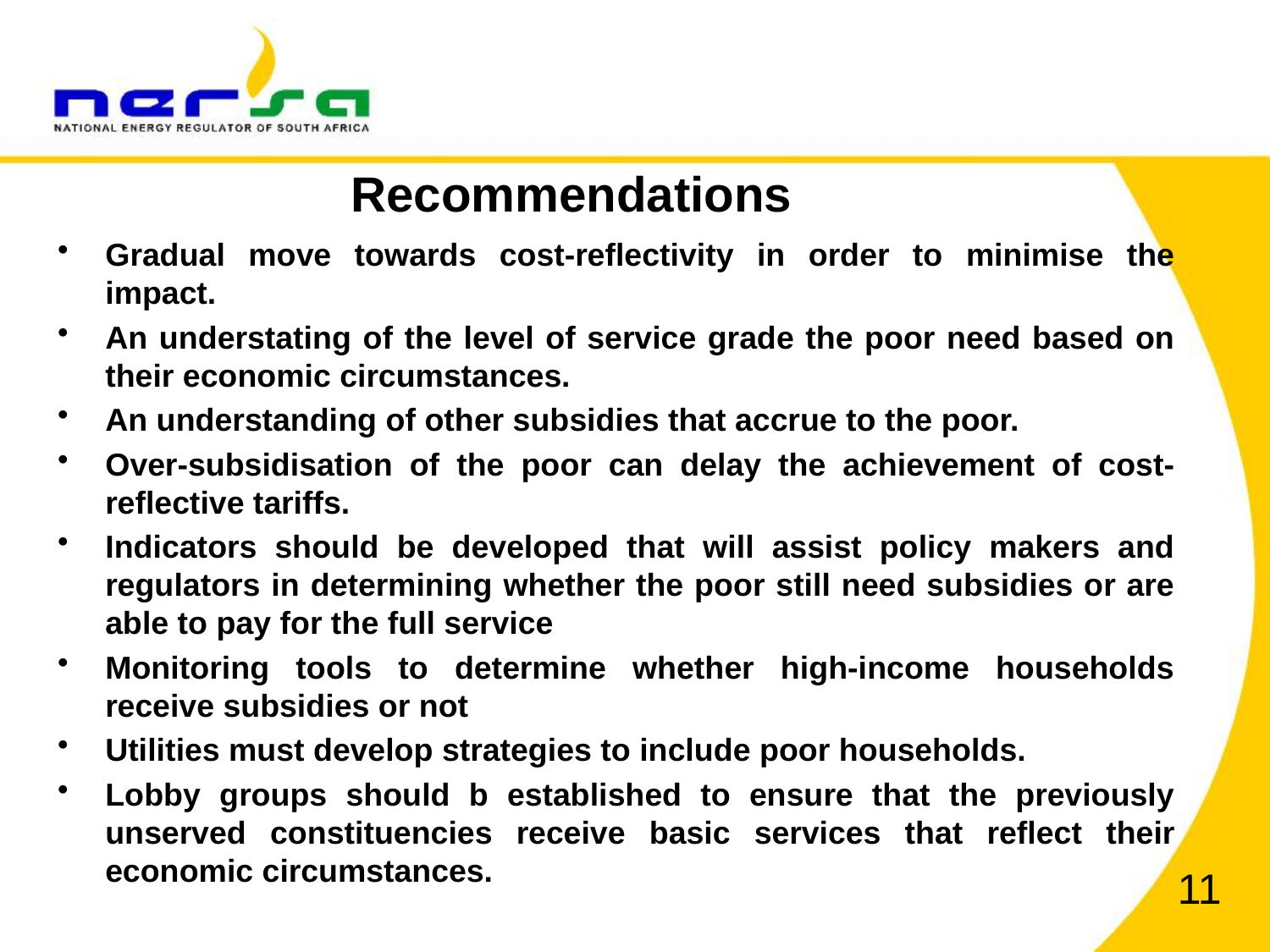

# Recommendations
Gradual move towards cost-reflectivity in order to minimise the impact.
An understating of the level of service grade the poor need based on their economic circumstances.
An understanding of other subsidies that accrue to the poor.
Over-subsidisation of the poor can delay the achievement of cost-reflective tariffs.
Indicators should be developed that will assist policy makers and regulators in determining whether the poor still need subsidies or are able to pay for the full service
Monitoring tools to determine whether high-income households receive subsidies or not
Utilities must develop strategies to include poor households.
Lobby groups should b established to ensure that the previously unserved constituencies receive basic services that reflect their economic circumstances.
11